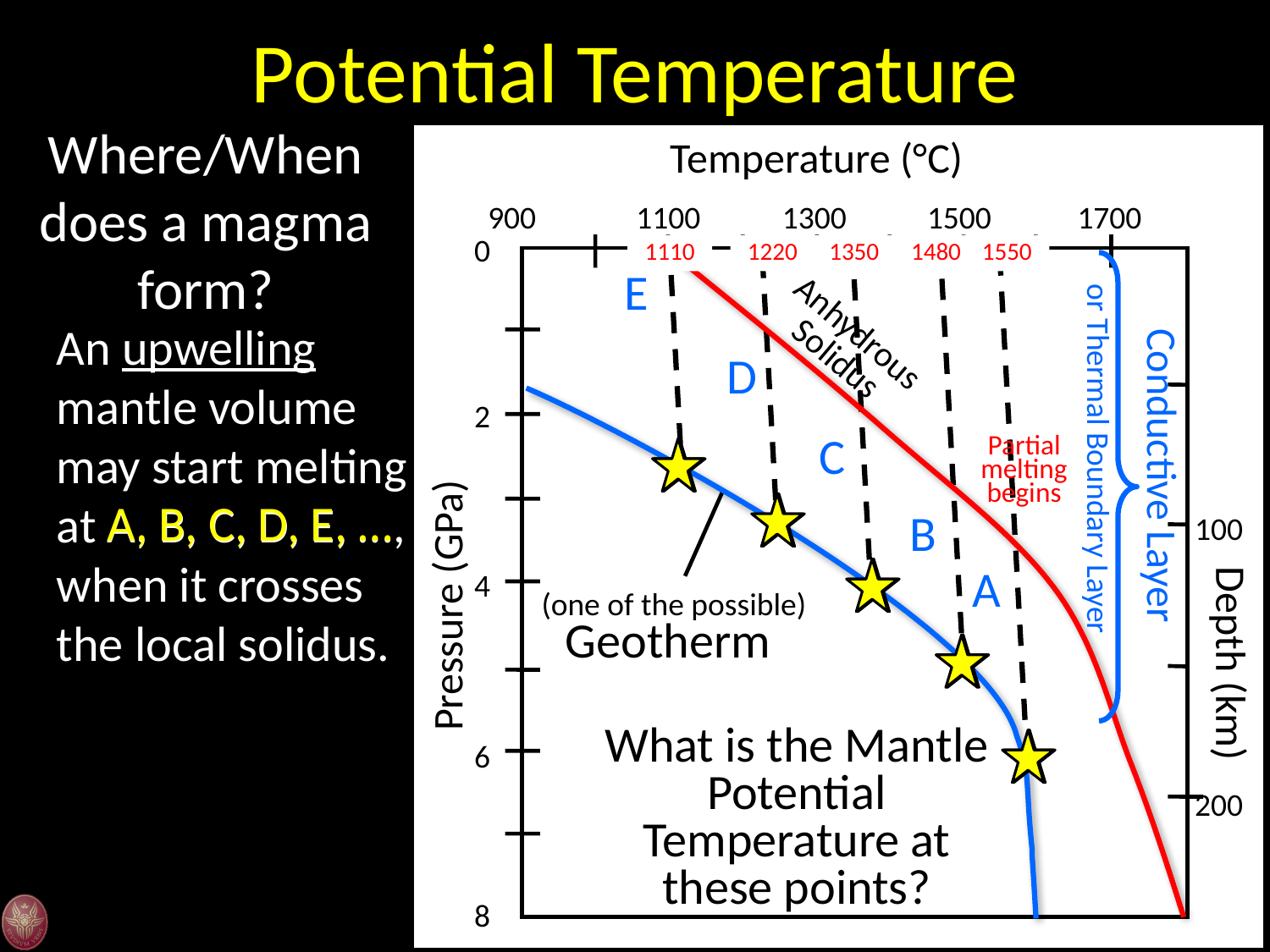

Potential Temperature
Where/When does a magma form?

Temperature (°C)
900
1100
1300
1500
1700
0

2

100

4
Pressure (GPa)

Depth (km)

6

200

8

1110
1220
1350
1480
1550

E
Anhydrous Solidus
An upwelling mantle volume may start melting at A, B, C, D, E, …, when it crosses the local solidus.
D

C
Partial melting begins
or Thermal Boundary Layer

Conductive Layer
        A, B, C, D, E, …

B

A
(one of the possible)
Geotherm

What is the Mantle Potential Temperature at these points?